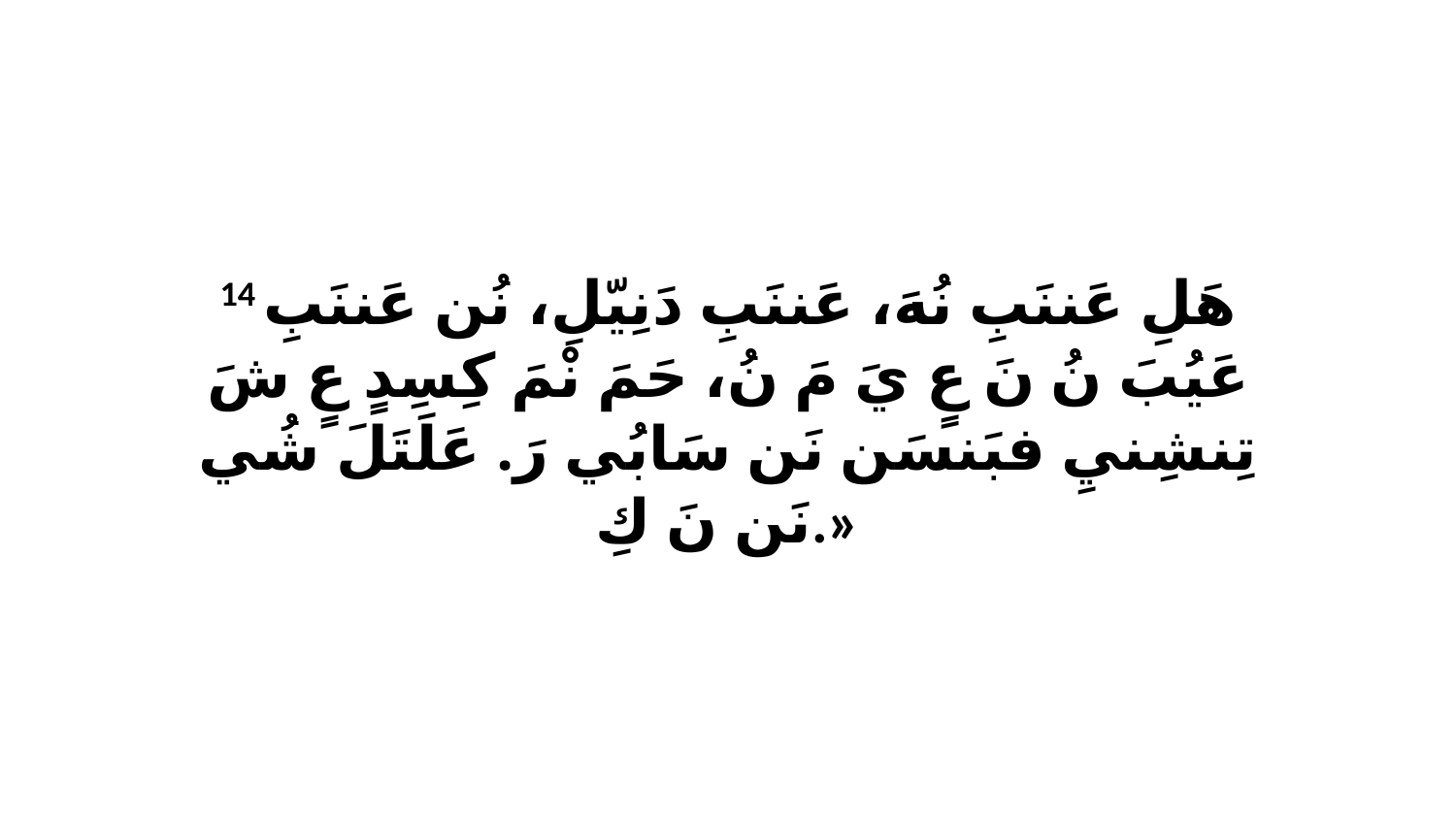

14 هَلِ عَننَبِ نُهَ، عَننَبِ دَنِيّلِ، نُن عَننَبِ عَيُبَ نُ نَ عٍ يَ مَ نُ، حَمَ نْمَ كِسِدٍ عٍ شَ تِنشِنيِ فبَنسَن نَن سَابُي رَ. عَلَتَلَ شُي نَن نَ كِ.»